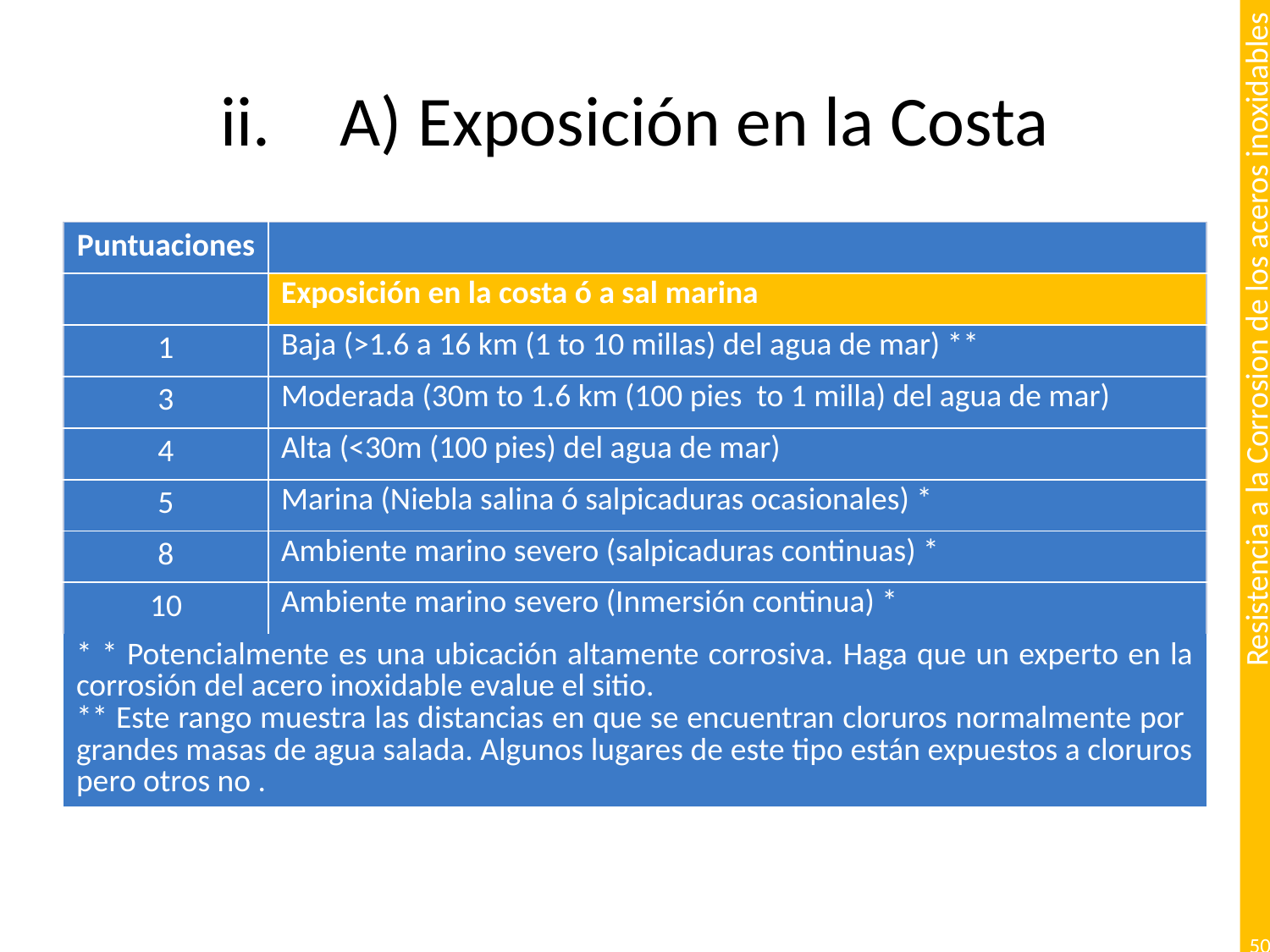

# A) Exposición en la Costa
| Puntuaciones |  |
| --- | --- |
|  | Exposición en la costa ó a sal marina |
| 1 | Baja (>1.6 a 16 km (1 to 10 millas) del agua de mar) \*\* |
| 3 | Moderada (30m to 1.6 km (100 pies to 1 milla) del agua de mar) |
| 4 | Alta (<30m (100 pies) del agua de mar) |
| 5 | Marina (Niebla salina ó salpicaduras ocasionales) \* |
| 8 | Ambiente marino severo (salpicaduras continuas) \* |
| 10 | Ambiente marino severo (Inmersión continua) \* |
| \* \* Potencialmente es una ubicación altamente corrosiva. Haga que un experto en la corrosión del acero inoxidable evalue el sitio. \*\* Este rango muestra las distancias en que se encuentran cloruros normalmente por grandes masas de agua salada. Algunos lugares de este tipo están expuestos a cloruros pero otros no . |  |
50